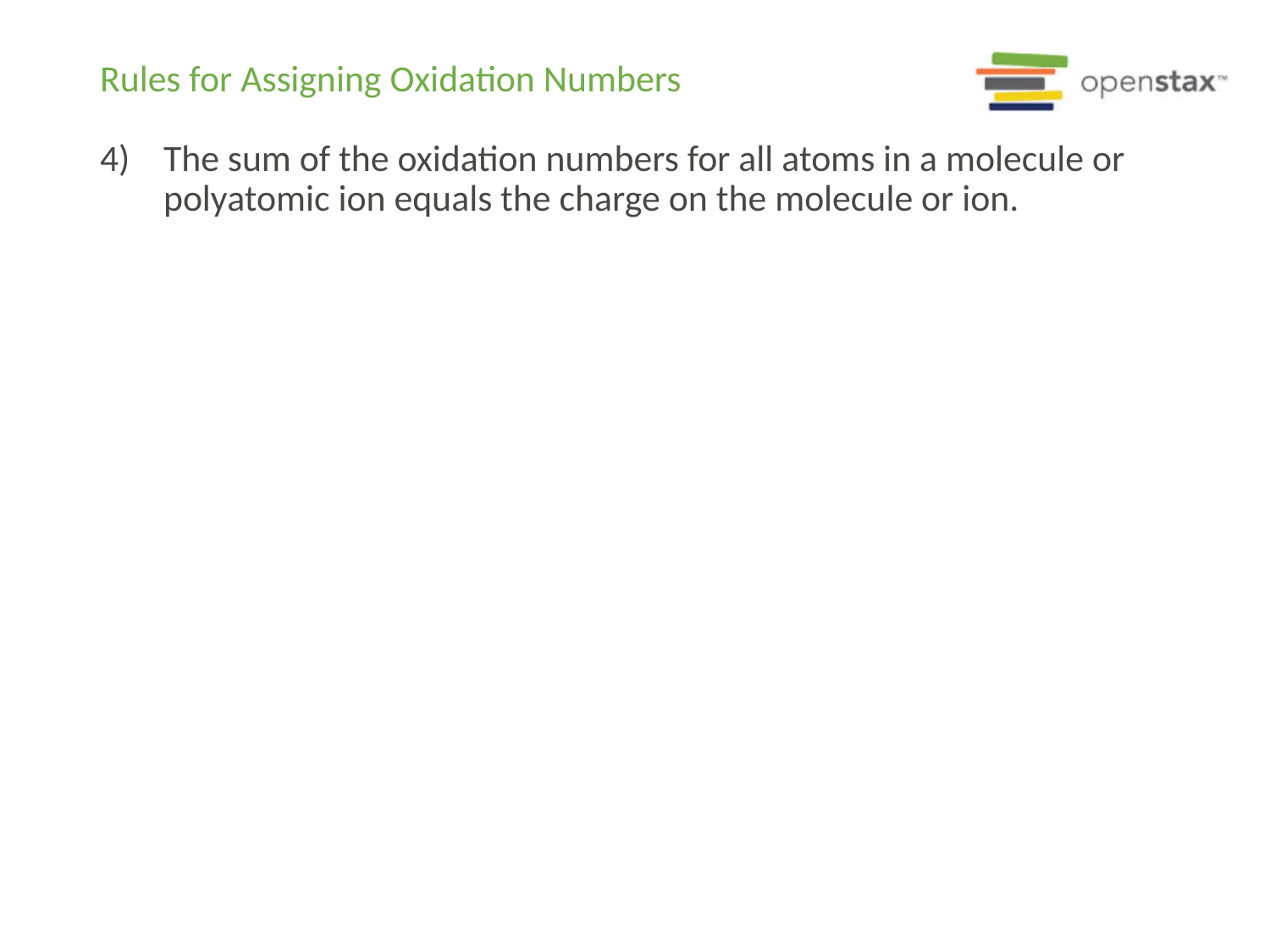

# Rules for Assigning Oxidation Numbers
The sum of the oxidation numbers for all atoms in a molecule or polyatomic ion equals the charge on the molecule or ion.